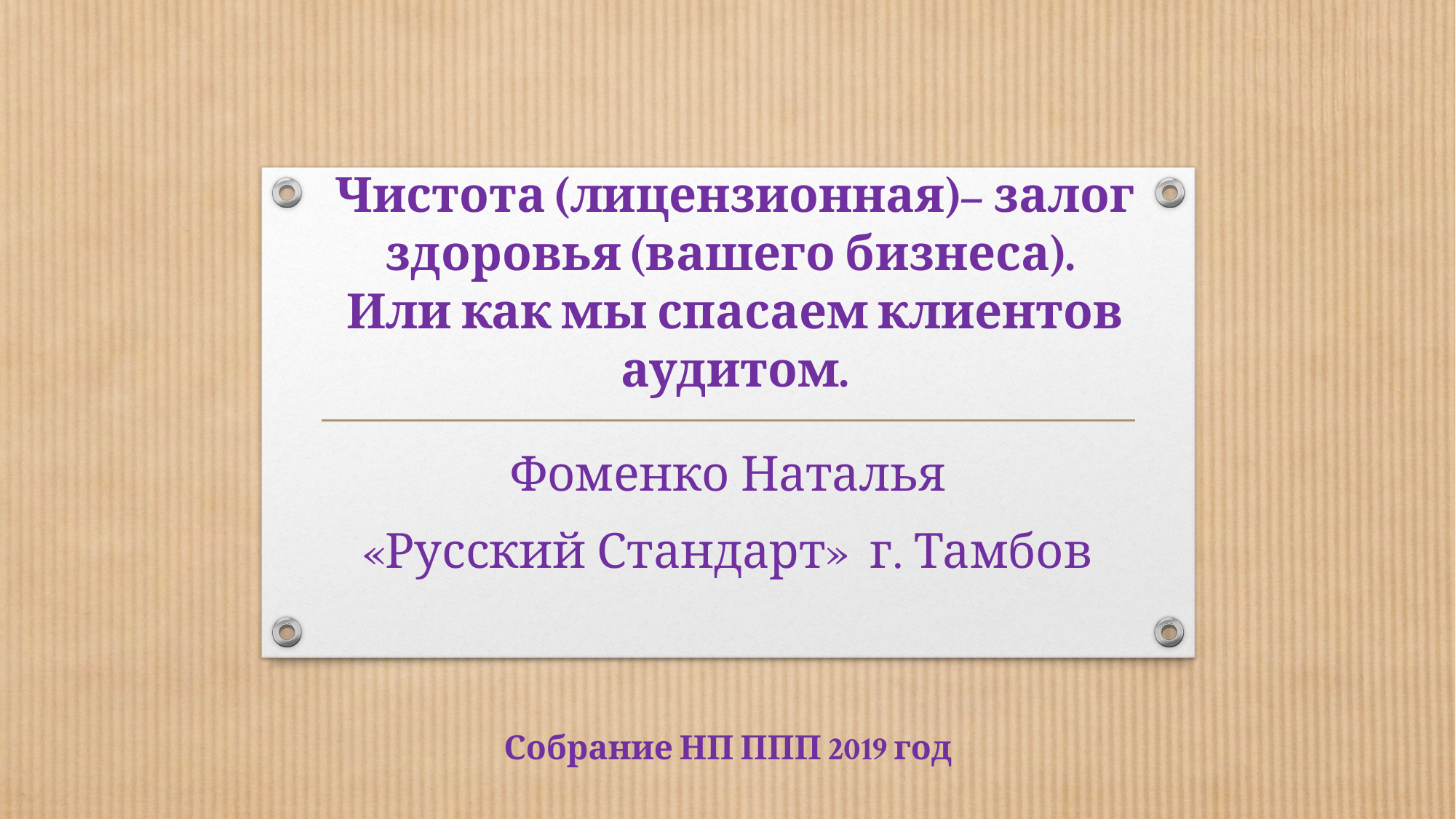

# Чистота (лицензионная)– залог здоровья (вашего бизнеса). Или как мы спасаем клиентов аудитом.
Фоменко Наталья
«Русский Стандарт»  г. Тамбов

Собрание НП ППП 2019 год